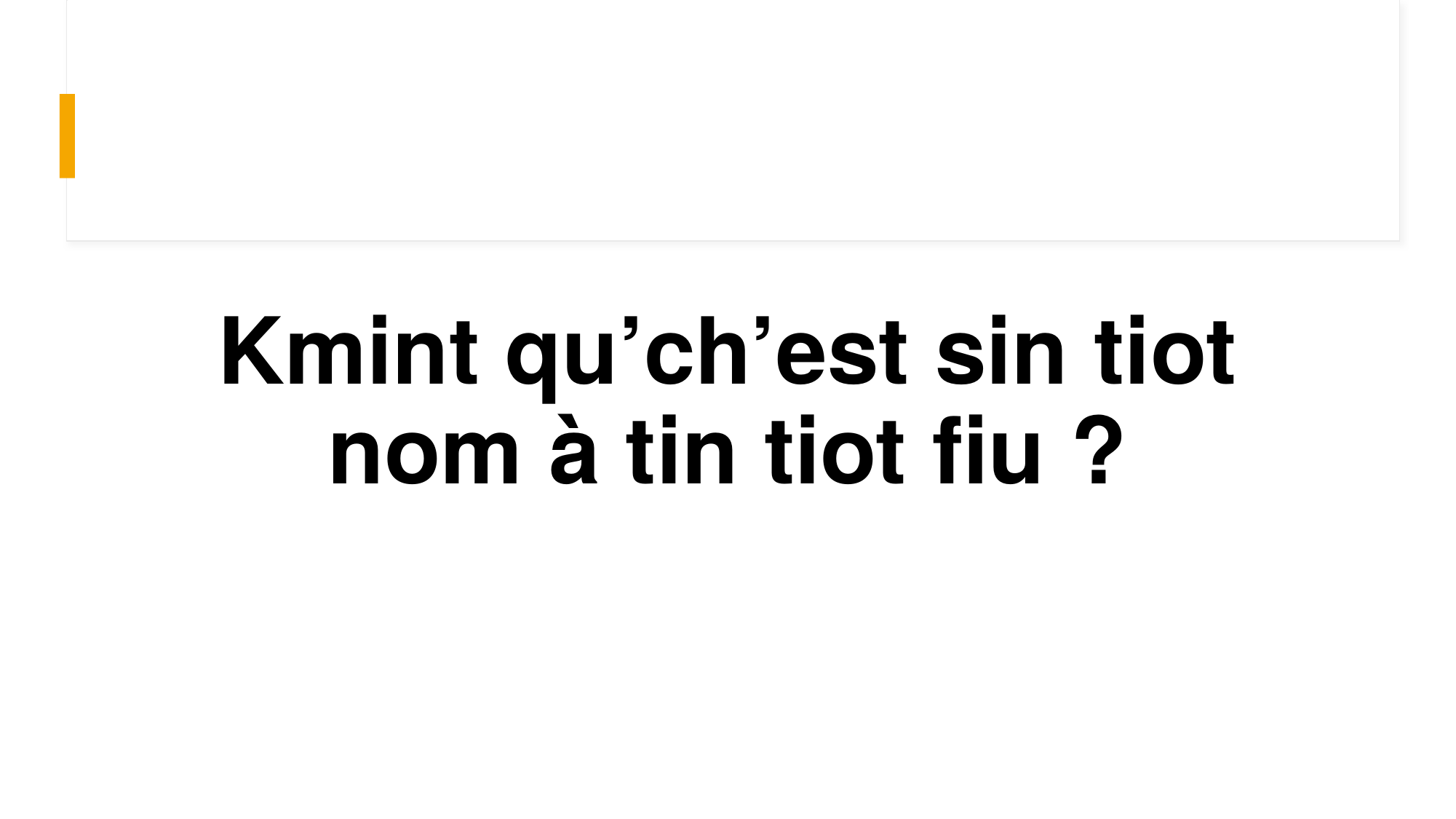

# Kmint qu’ch’est sin tiot nom à tin tiot fiu ?